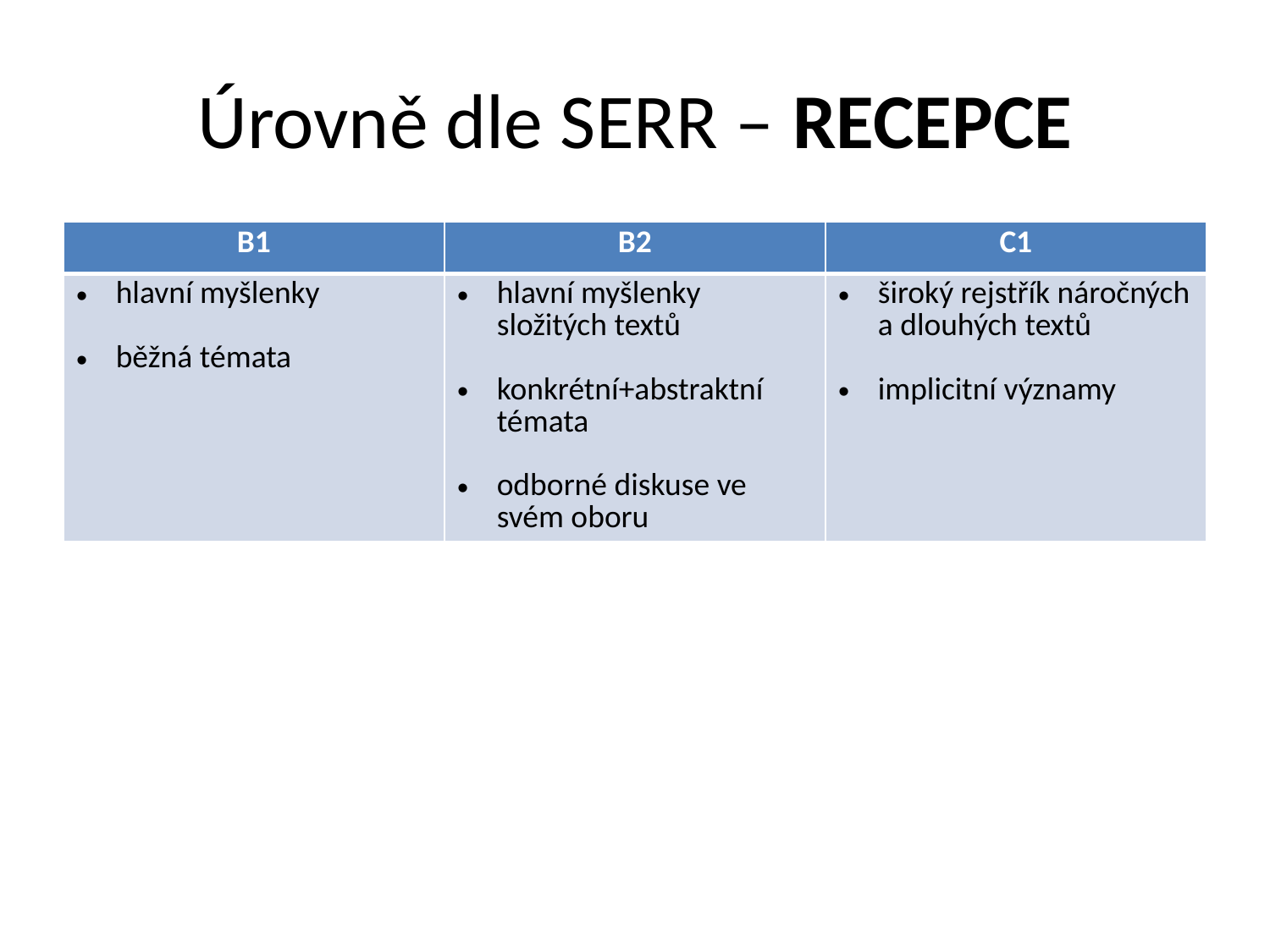

# Úrovně dle SERR – RECEPCE
| B1 | B2 | C1 |
| --- | --- | --- |
| hlavní myšlenky běžná témata | hlavní myšlenky složitých textů konkrétní+abstraktní témata odborné diskuse ve svém oboru | široký rejstřík náročných a dlouhých textů implicitní významy |